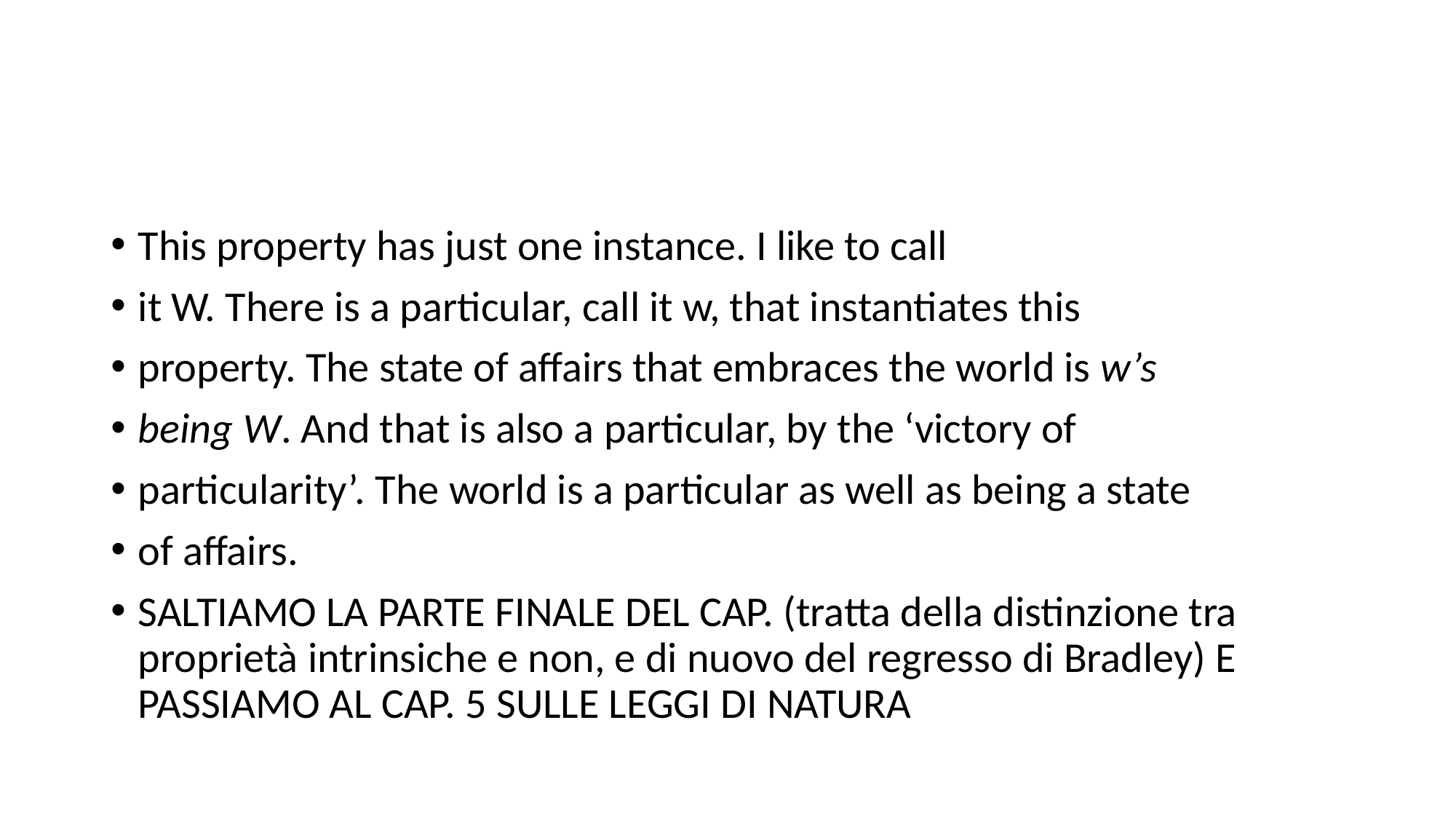

#
This property has just one instance. I like to call
it W. There is a particular, call it w, that instantiates this
property. The state of affairs that embraces the world is w’s
being W. And that is also a particular, by the ‘victory of
particularity’. The world is a particular as well as being a state
of affairs.
SALTIAMO LA PARTE FINALE DEL CAP. (tratta della distinzione tra proprietà intrinsiche e non, e di nuovo del regresso di Bradley) E PASSIAMO AL CAP. 5 SULLE LEGGI DI NATURA